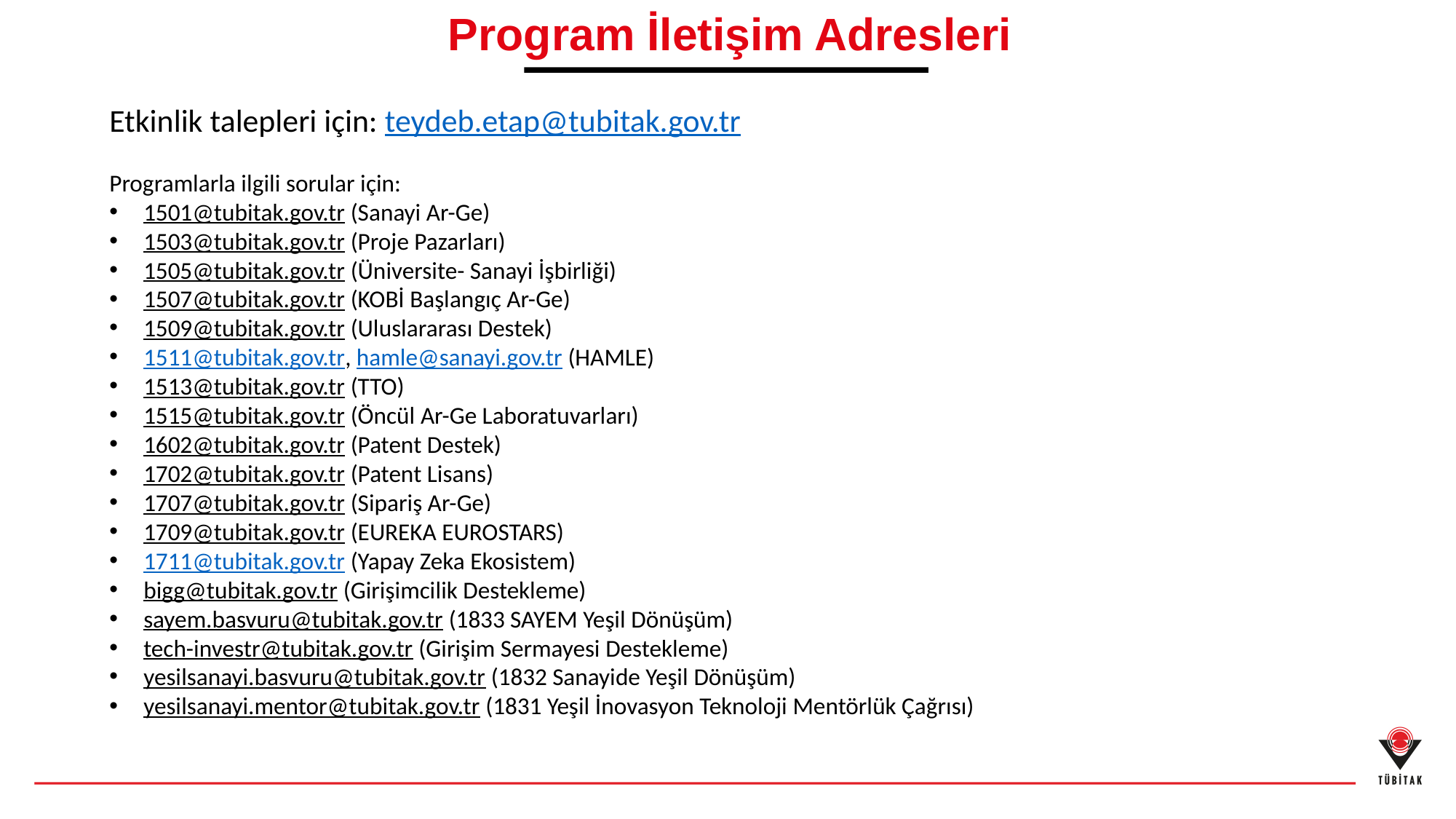

Program İletişim Adresleri

Etkinlik talepleri için: teydeb.etap@tubitak.gov.tr

Programlarla ilgili sorular için:
1501@tubitak.gov.tr (Sanayi Ar-Ge)
1503@tubitak.gov.tr (Proje Pazarları)
1505@tubitak.gov.tr (Üniversite- Sanayi İşbirliği)
1507@tubitak.gov.tr (KOBİ Başlangıç Ar-Ge)
1509@tubitak.gov.tr (Uluslararası Destek)
1511@tubitak.gov.tr, hamle@sanayi.gov.tr (HAMLE)
1513@tubitak.gov.tr (TTO)
1515@tubitak.gov.tr (Öncül Ar-Ge Laboratuvarları)
1602@tubitak.gov.tr (Patent Destek)
1702@tubitak.gov.tr (Patent Lisans)
1707@tubitak.gov.tr (Sipariş Ar-Ge)
1709@tubitak.gov.tr (EUREKA EUROSTARS)
1711@tubitak.gov.tr (Yapay Zeka Ekosistem)
bigg@tubitak.gov.tr (Girişimcilik Destekleme)
sayem.basvuru@tubitak.gov.tr (1833 SAYEM Yeşil Dönüşüm)
tech-investr@tubitak.gov.tr (Girişim Sermayesi Destekleme)
yesilsanayi.basvuru@tubitak.gov.tr (1832 Sanayide Yeşil Dönüşüm)
yesilsanayi.mentor@tubitak.gov.tr (1831 Yeşil İnovasyon Teknoloji Mentörlük Çağrısı)